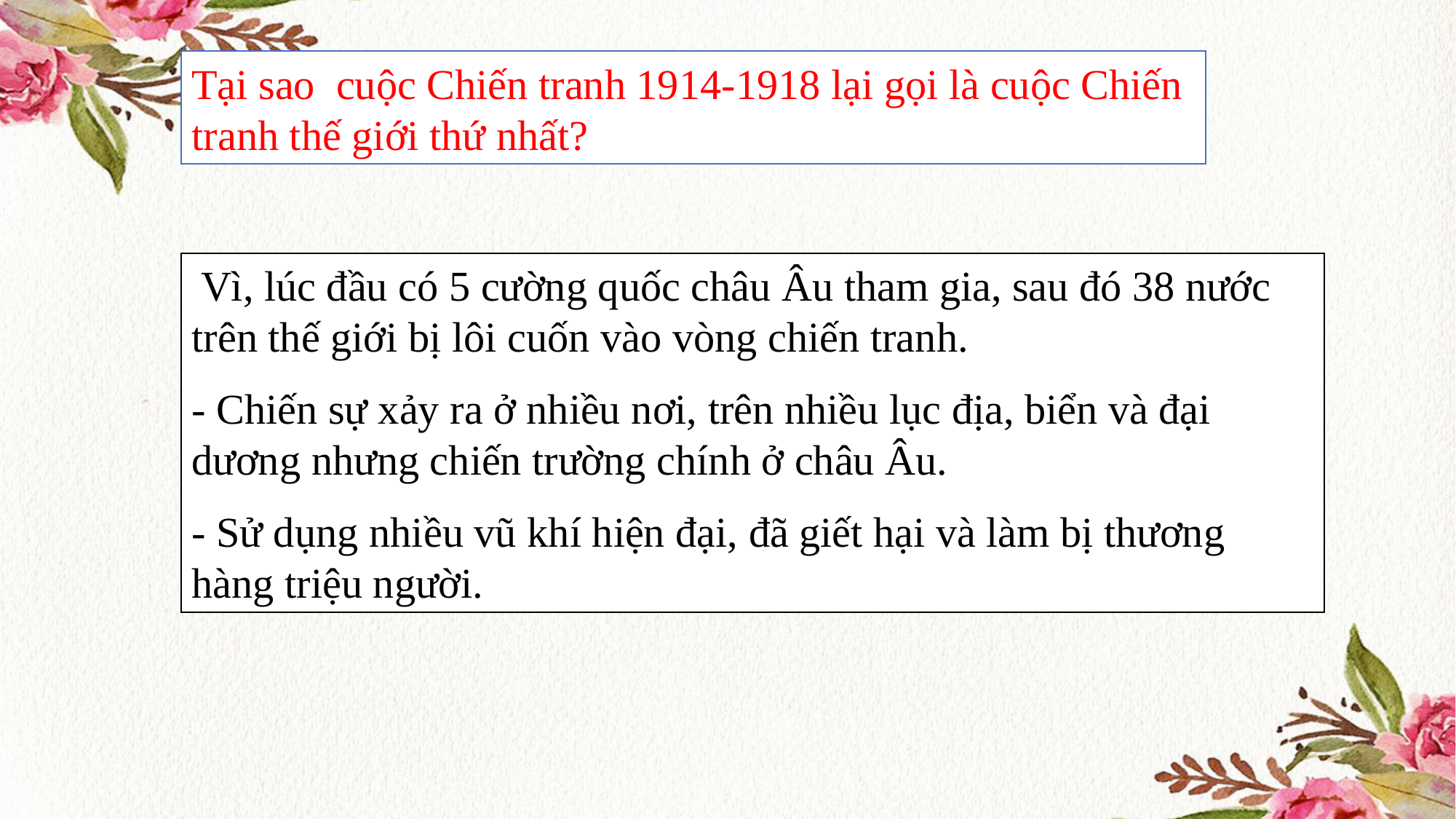

Tại sao  cuộc Chiến tranh 1914-1918 lại gọi là cuộc Chiến tranh thế giới thứ nhất?
 Vì, lúc đầu có 5 cường quốc châu Âu tham gia, sau đó 38 nước trên thế giới bị lôi cuốn vào vòng chiến tranh.
- Chiến sự xảy ra ở nhiều nơi, trên nhiều lục địa, biển và đại dương nhưng chiến trường chính ở châu Âu.
- Sử dụng nhiều vũ khí hiện đại, đã giết hại và làm bị thương hàng triệu người.